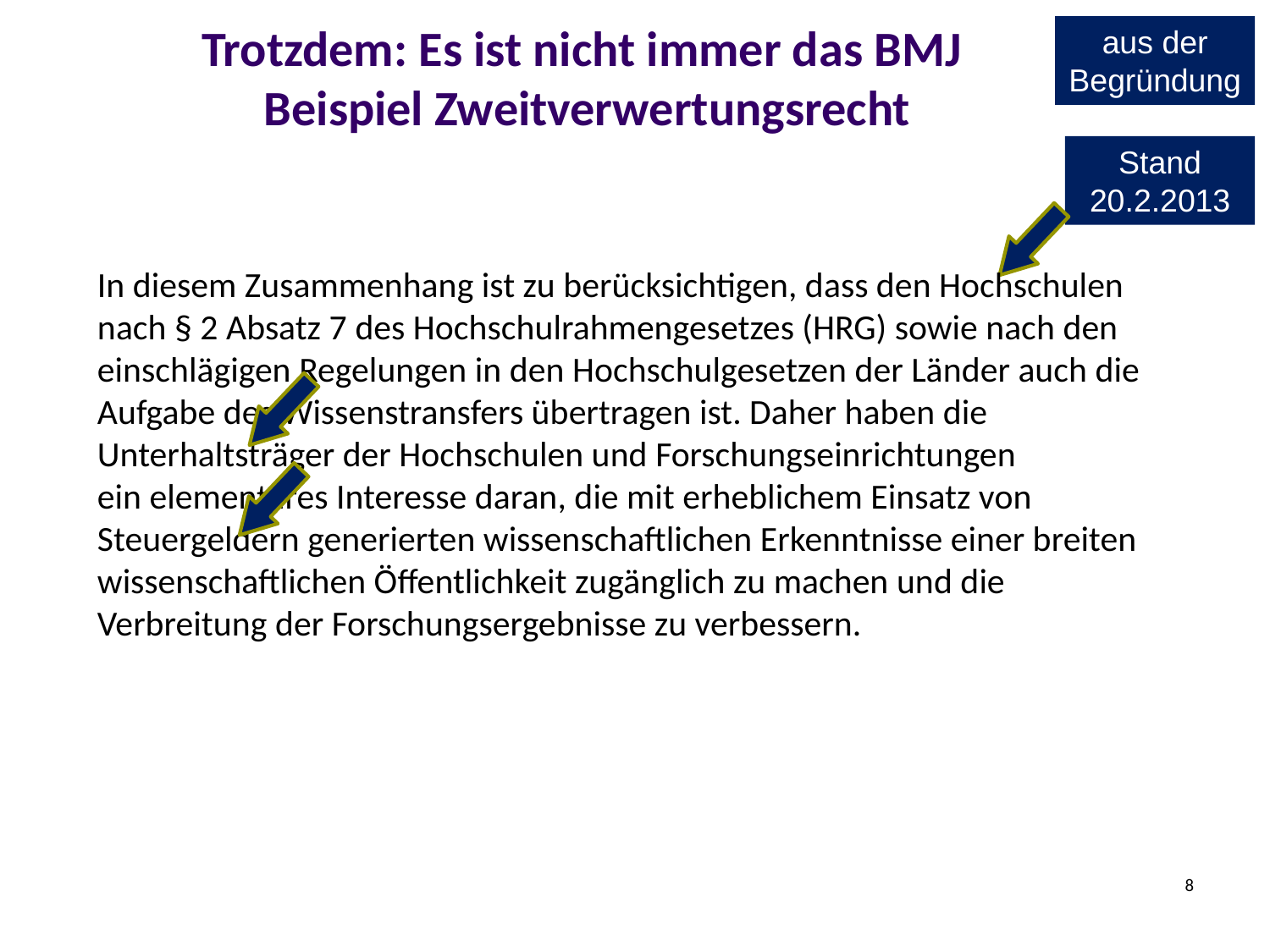

aus der Begründung
# Trotzdem: Es ist nicht immer das BMJ Beispiel Zweitverwertungsrecht
Stand 20.2.2013

In diesem Zusammenhang ist zu berücksichtigen, dass den Hochschulen nach § 2 Absatz 7 des Hochschulrahmengesetzes (HRG) sowie nach den einschlägigen Regelungen in den Hochschulgesetzen der Länder auch die Aufgabe des Wissenstransfers übertragen ist. Daher haben die Unterhaltsträger der Hochschulen und Forschungseinrichtungen
ein elementares Interesse daran, die mit erheblichem Einsatz von Steuergeldern generierten wissenschaftlichen Erkenntnisse einer breiten wissenschaftlichen Öffentlichkeit zugänglich zu machen und die Verbreitung der Forschungsergebnisse zu verbessern.

8